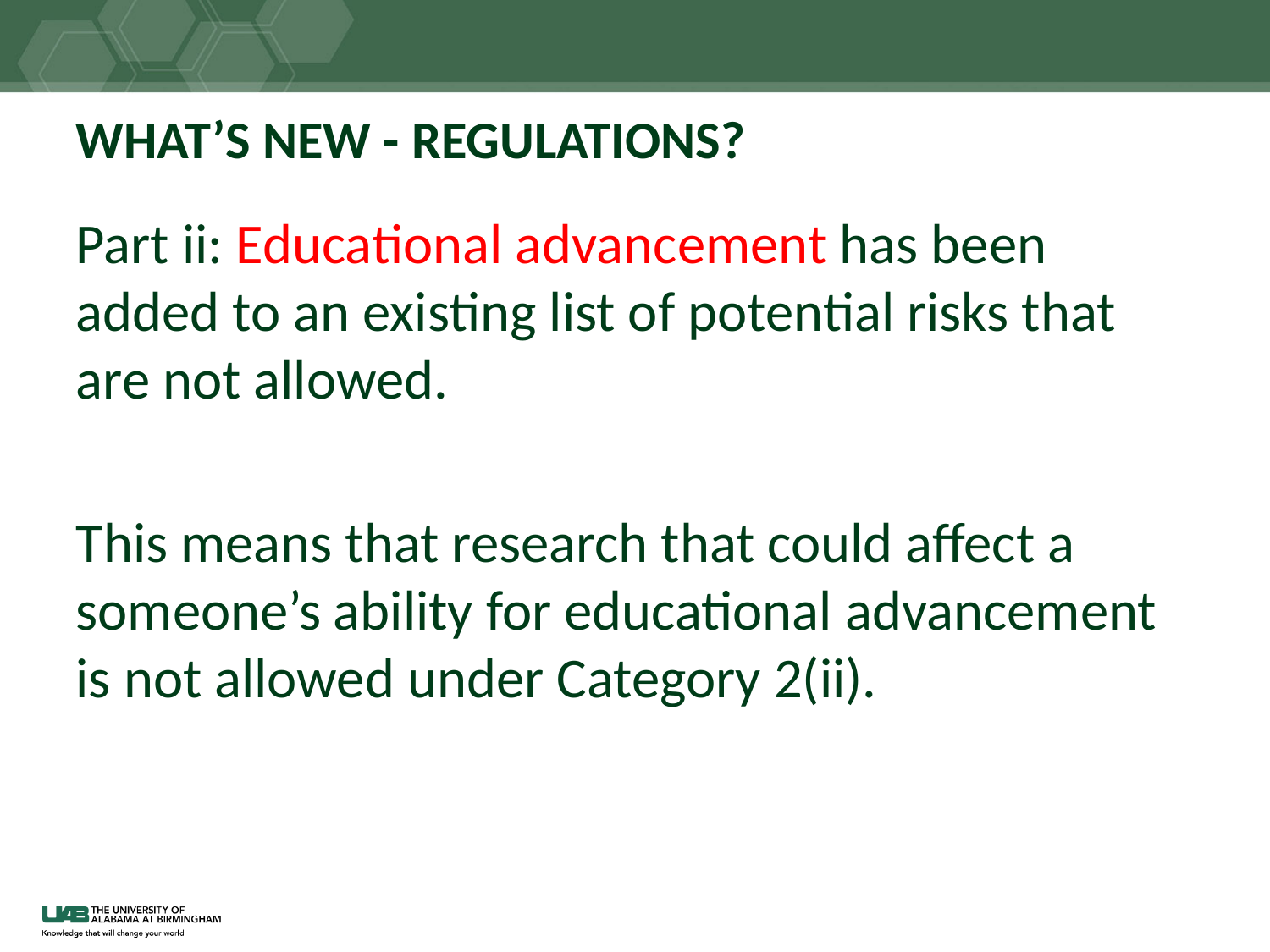

# WHAT’S NEW - REGULATIONS?
Part ii: Educational advancement has been added to an existing list of potential risks that are not allowed.

This means that research that could affect a someone’s ability for educational advancement is not allowed under Category 2(ii).